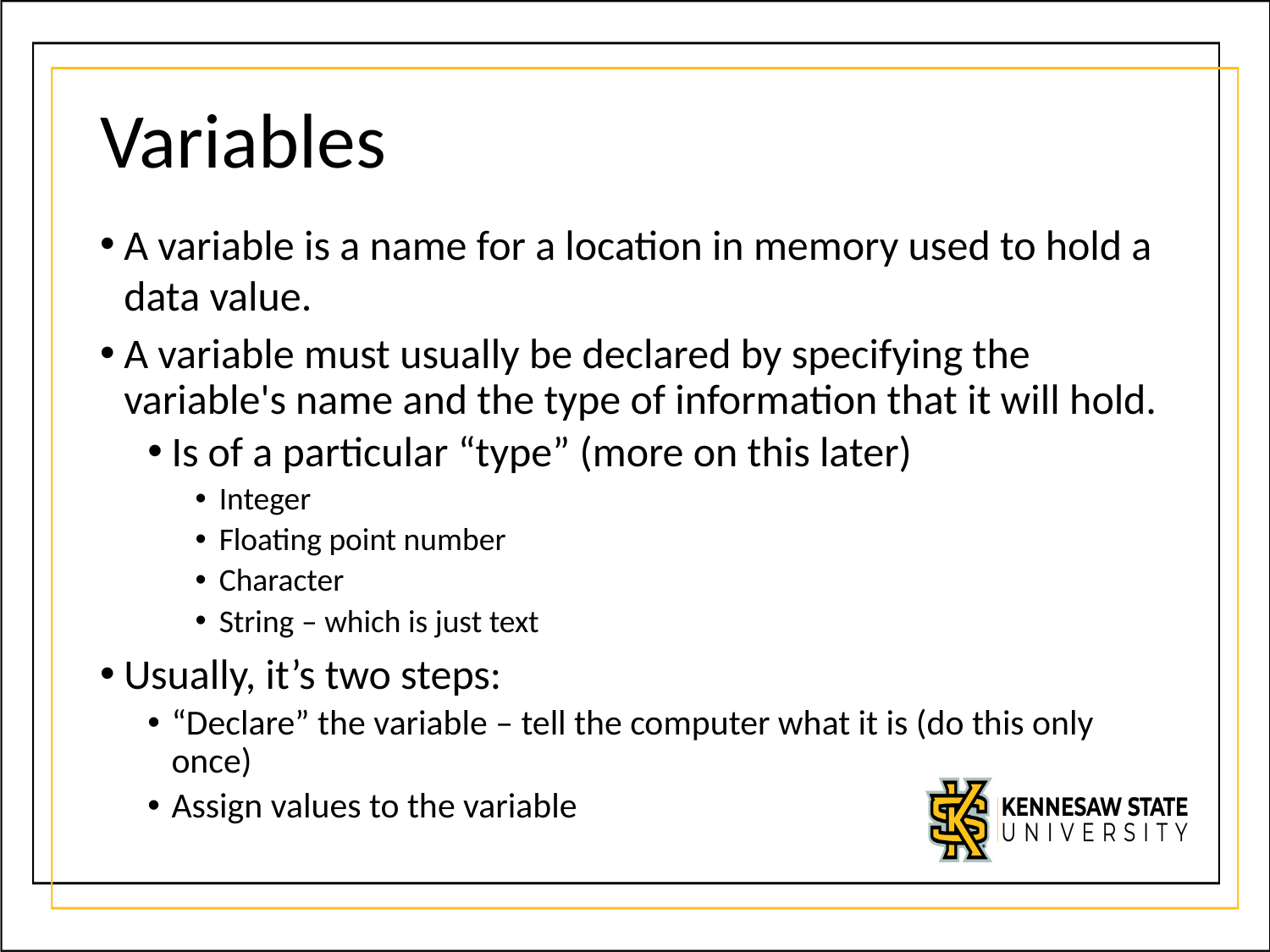

# Variables
A variable is a name for a location in memory used to hold a data value.

A variable must usually be declared by specifying the variable's name and the type of information that it will hold.
Is of a particular “type” (more on this later)
Integer
Floating point number
Character
String – which is just text
Usually, it’s two steps:
“Declare” the variable – tell the computer what it is (do this only once)
Assign values to the variable